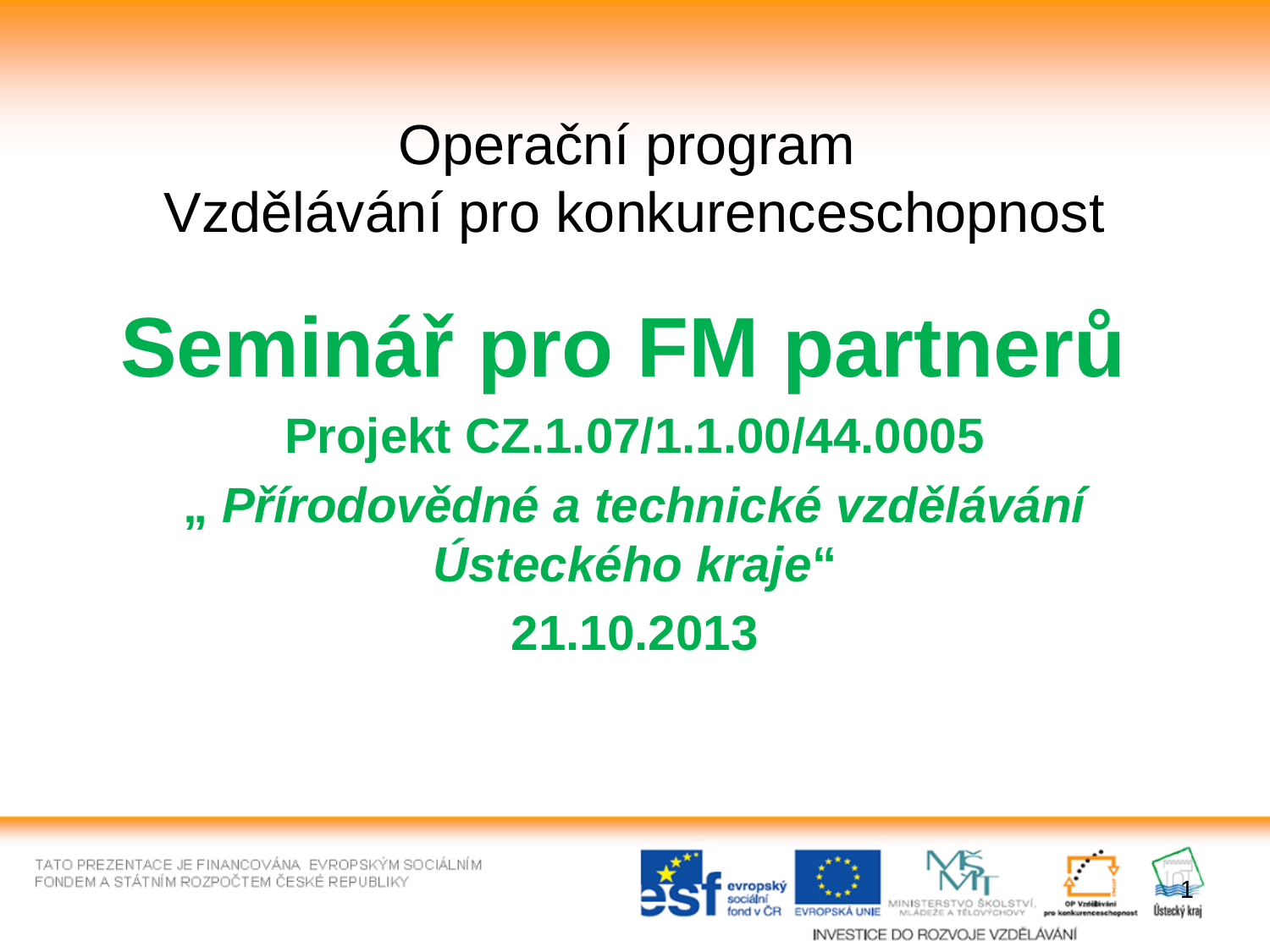

# Operační program Vzdělávání pro konkurenceschopnost
Seminář pro FM partnerů
Projekt CZ.1.07/1.1.00/44.0005
„ Přírodovědné a technické vzdělávání Ústeckého kraje“
21.10.2013
1